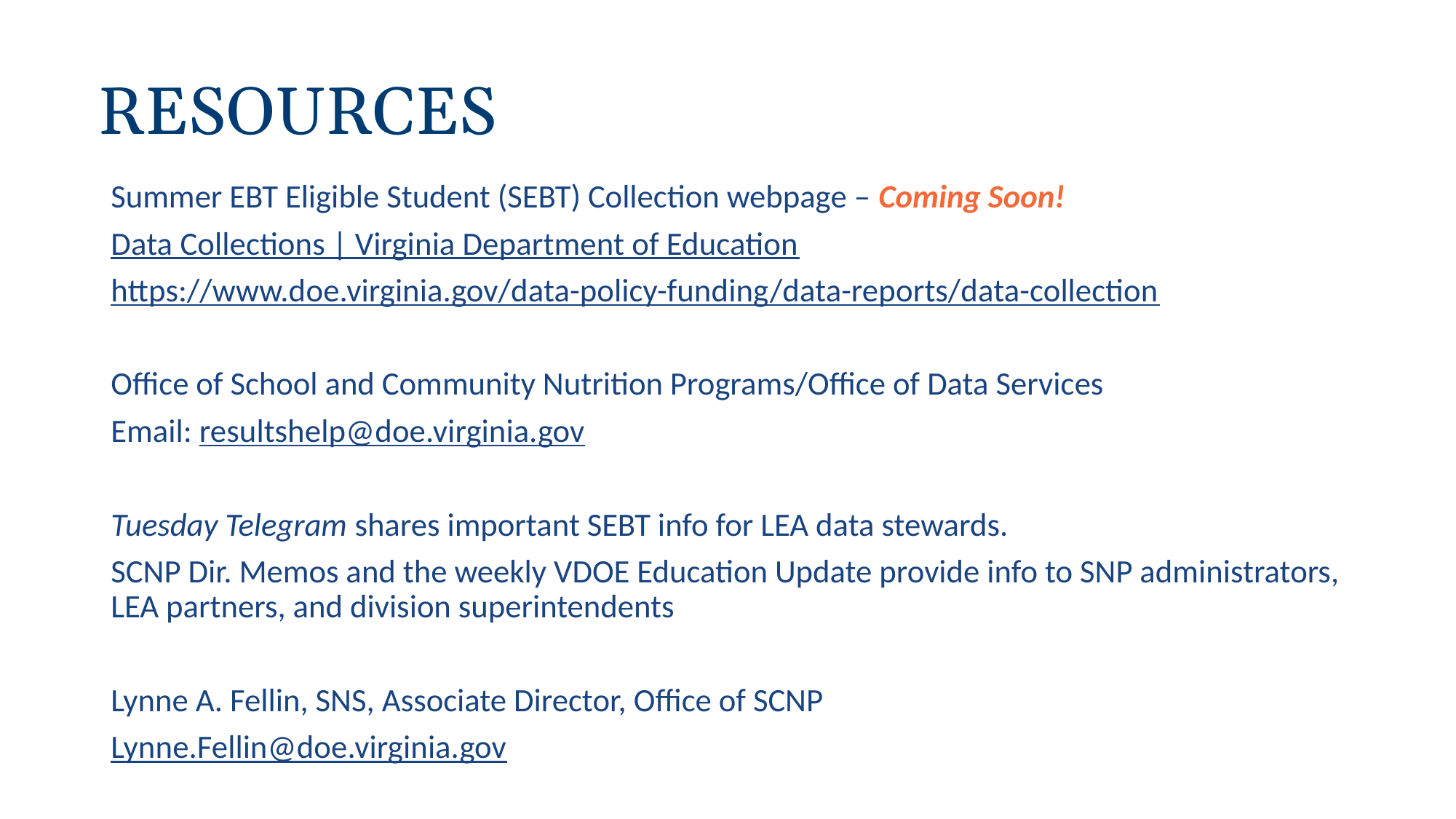

Resources
Summer EBT Eligible Student (SEBT) Collection webpage – Coming Soon!
Data Collections | Virginia Department of Education
https://www.doe.virginia.gov/data-policy-funding/data-reports/data-collection

Office of School and Community Nutrition Programs/Office of Data Services
Email: resultshelp@doe.virginia.gov

Tuesday Telegram shares important SEBT info for LEA data stewards.
SCNP Dir. Memos and the weekly VDOE Education Update provide info to SNP administrators, LEA partners, and division superintendents

Lynne A. Fellin, SNS, Associate Director, Office of SCNP
Lynne.Fellin@doe.virginia.gov